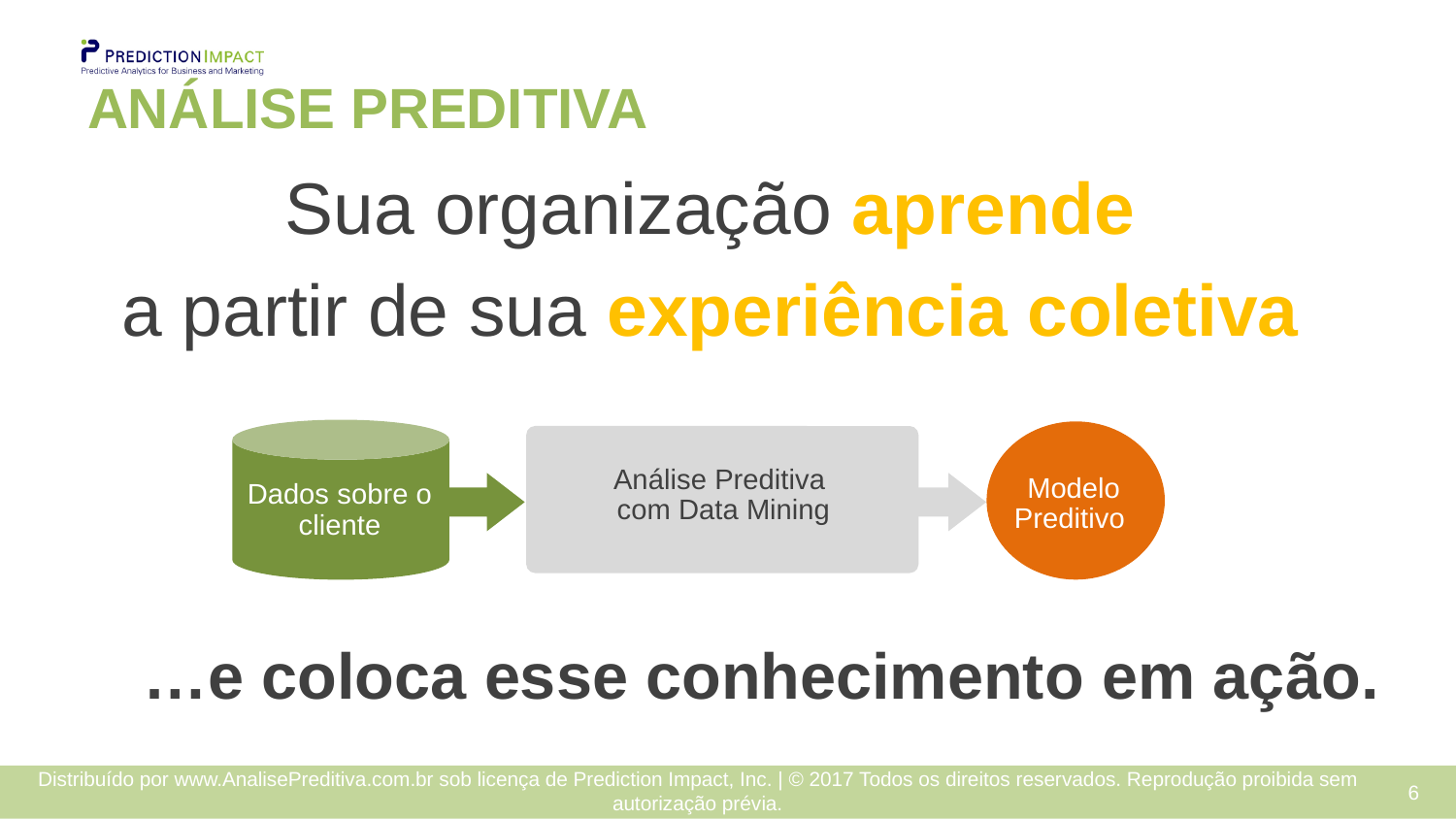

# ANÁLISE PREDITIVA
Sua organização aprende
a partir de sua experiência coletiva

Análise Preditiva
com Data Mining
Modelo Preditivo
Dados sobre o cliente

…e coloca esse conhecimento em ação.
6
Distribuído por www.AnalisePreditiva.com.br sob licença de Prediction Impact, Inc. | © 2017 Todos os direitos reservados. Reprodução proibida sem autorização prévia.